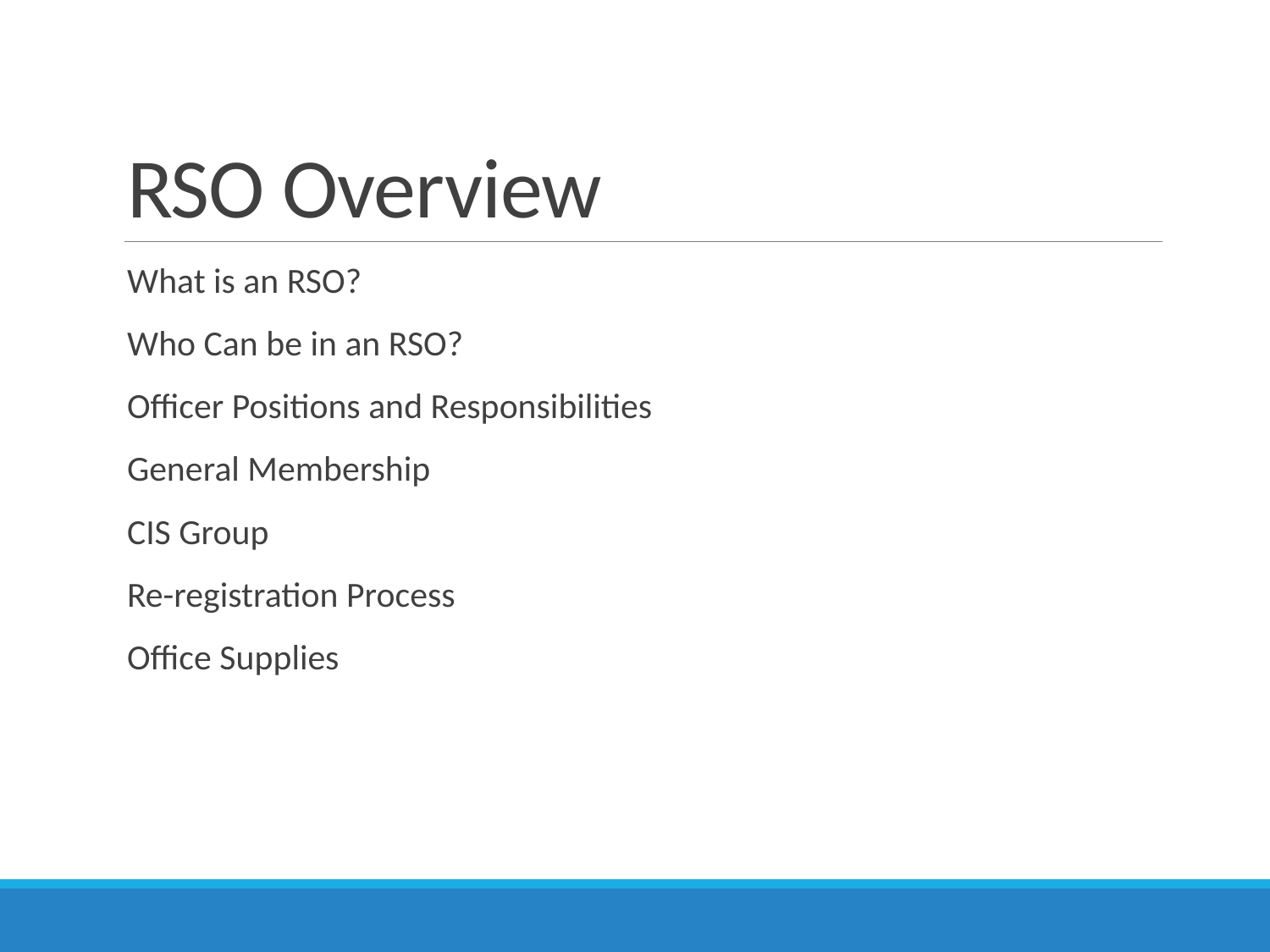

# RSO Overview
What is an RSO?
Who Can be in an RSO?
Officer Positions and Responsibilities
General Membership
CIS Group
Re-registration Process
Office Supplies